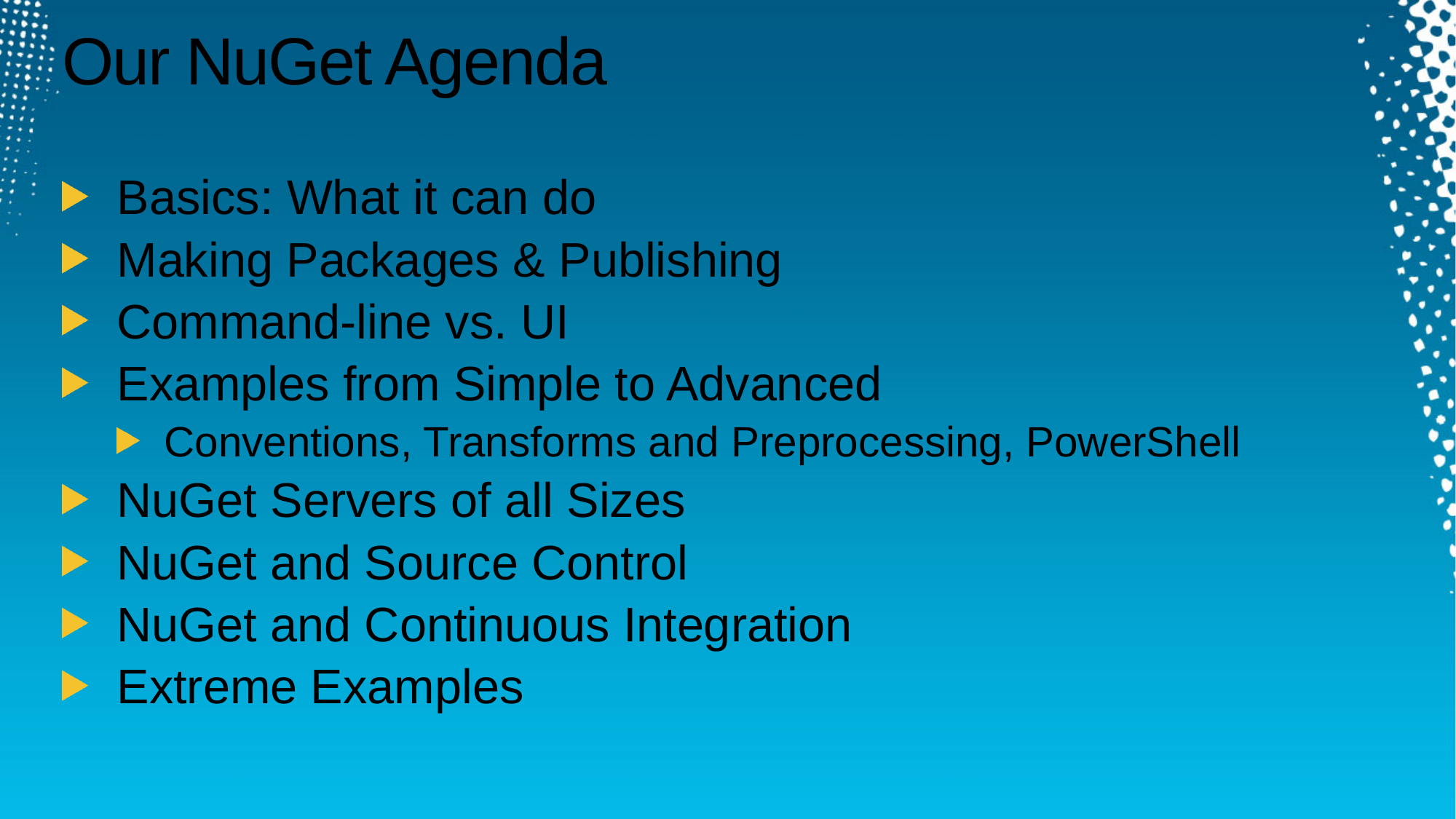

# Our NuGet Agenda
Basics: What it can do
Making Packages & Publishing
Command-line vs. UI
Examples from Simple to Advanced
Conventions, Transforms and Preprocessing, PowerShell
NuGet Servers of all Sizes
NuGet and Source Control
NuGet and Continuous Integration
Extreme Examples